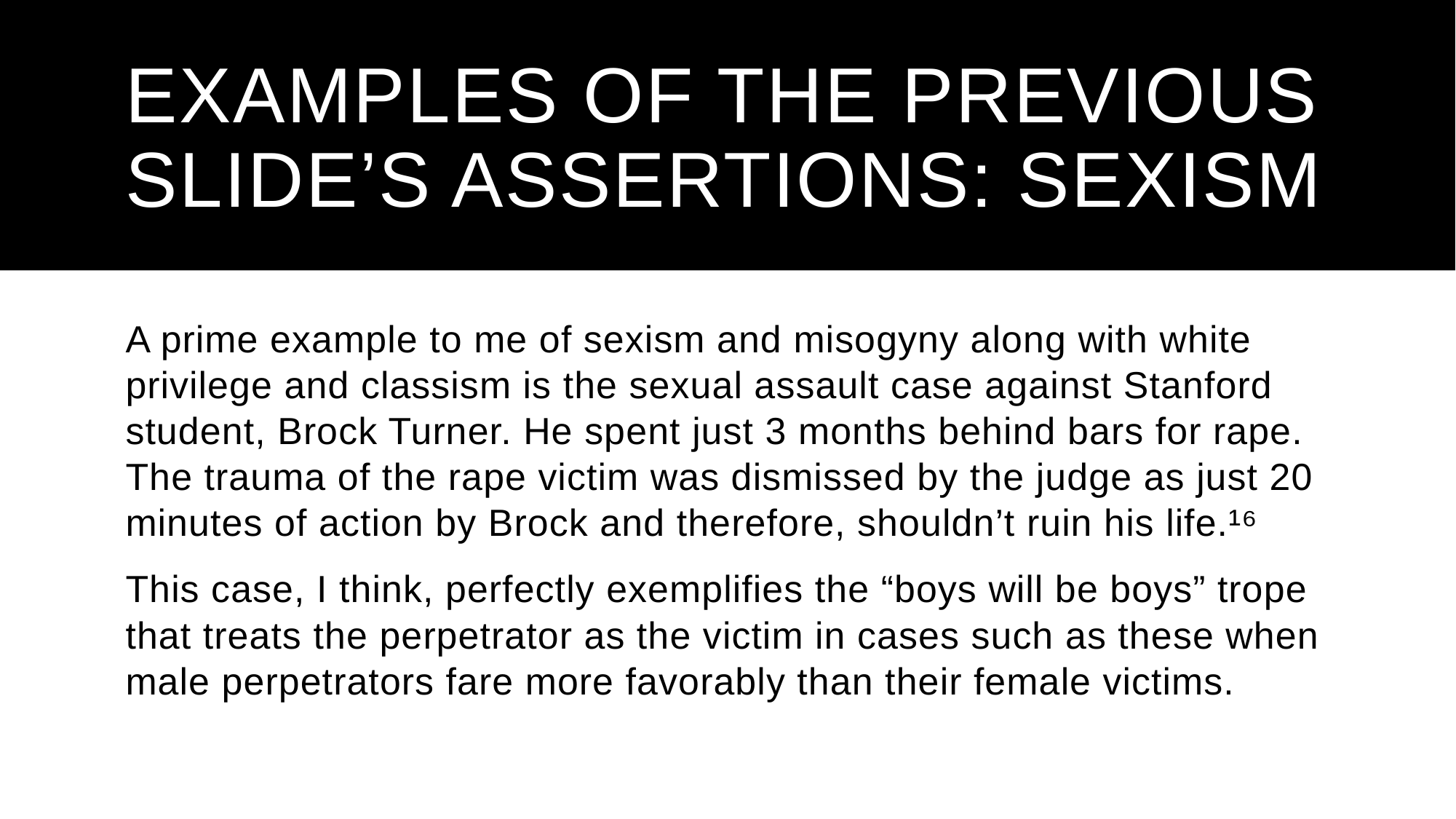

# Examples of the Previous Slide’s Assertions: Sexism
A prime example to me of sexism and misogyny along with white privilege and classism is the sexual assault case against Stanford student, Brock Turner. He spent just 3 months behind bars for rape. The trauma of the rape victim was dismissed by the judge as just 20 minutes of action by Brock and therefore, shouldn’t ruin his life.¹⁶
This case, I think, perfectly exemplifies the “boys will be boys” trope that treats the perpetrator as the victim in cases such as these when male perpetrators fare more favorably than their female victims.